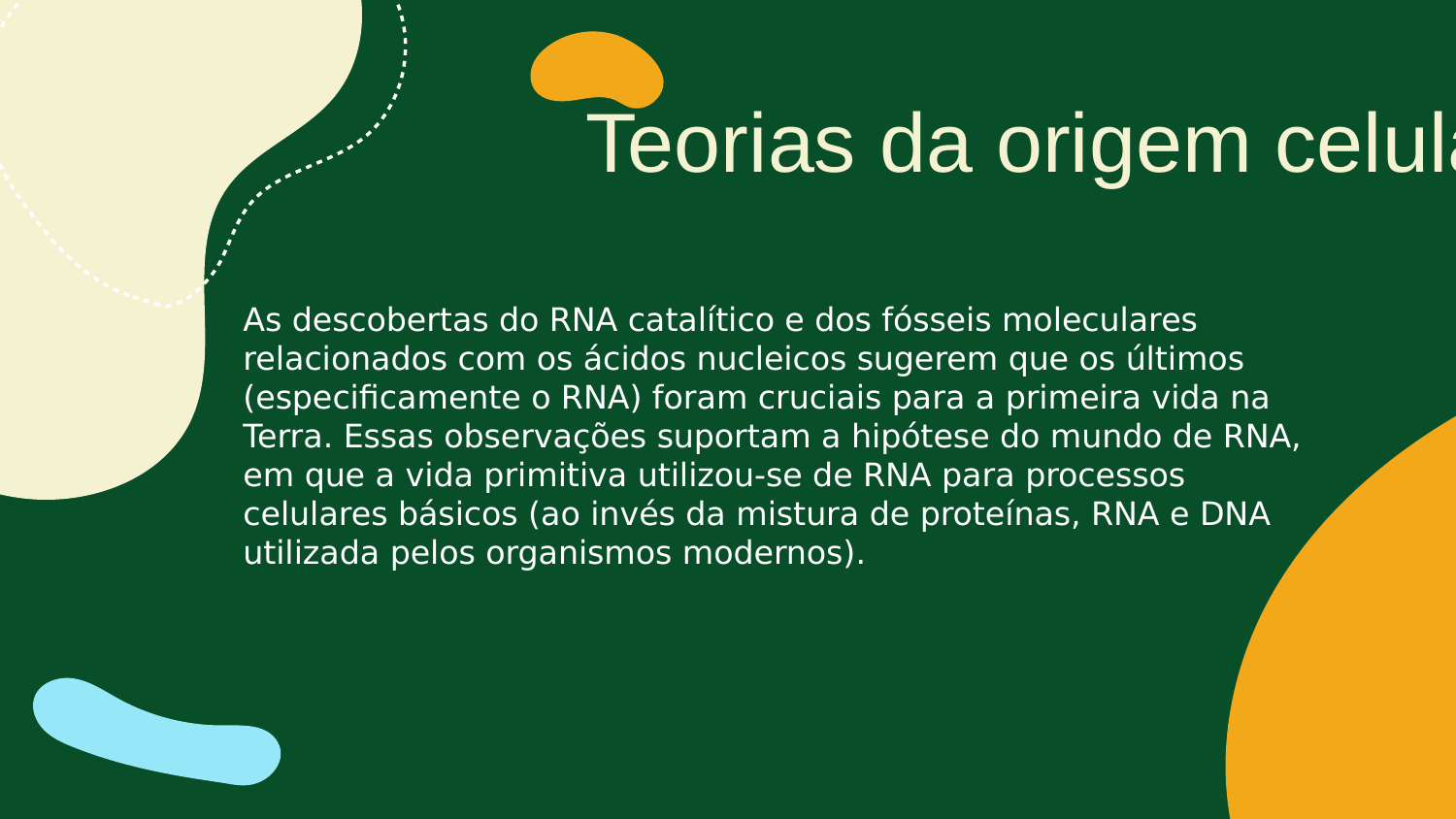

# Teorias da origem celular

As descobertas do RNA catalítico e dos fósseis moleculares relacionados com os ácidos nucleicos sugerem que os últimos (especificamente o RNA) foram cruciais para a primeira vida na Terra. Essas observações suportam a hipótese do mundo de RNA, em que a vida primitiva utilizou-se de RNA para processos celulares básicos (ao invés da mistura de proteínas, RNA e DNA utilizada pelos organismos modernos).